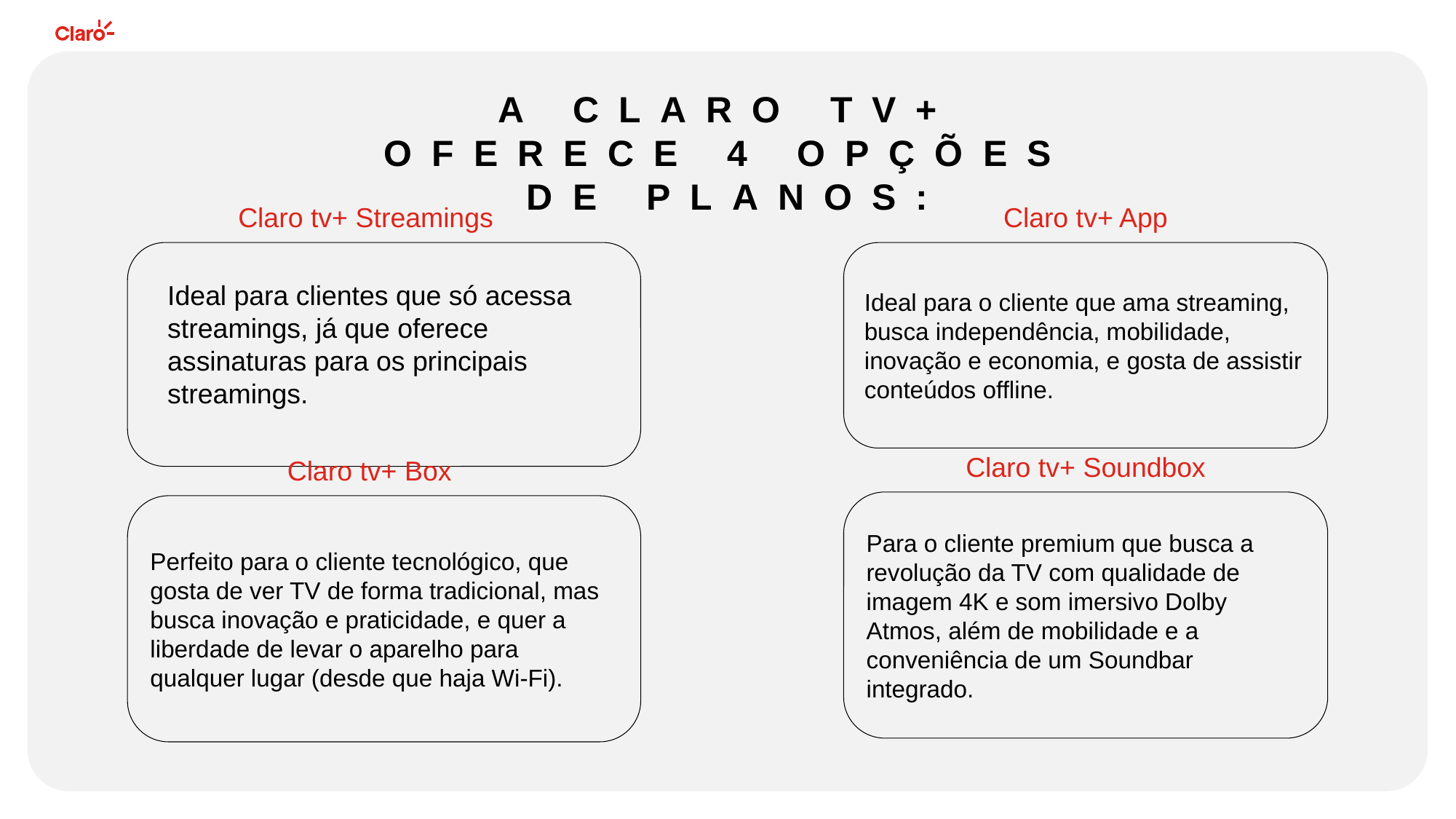

A CLARO TV+ OFERECE 4 OPÇÕES DE PLANOS:
Claro tv+ Streamings
Claro tv+ App

Ideal para clientes que só acessa streamings, já que oferece assinaturas para os principais streamings.
Ideal para o cliente que ama streaming, busca independência, mobilidade, inovação e economia, e gosta de assistir conteúdos offline.
Claro tv+ Soundbox
Claro tv+ Box
Para o cliente premium que busca a revolução da TV com qualidade de imagem 4K e som imersivo Dolby Atmos, além de mobilidade e a conveniência de um Soundbar integrado.
Perfeito para o cliente tecnológico, que gosta de ver TV de forma tradicional, mas busca inovação e praticidade, e quer a liberdade de levar o aparelho para qualquer lugar (desde que haja Wi-Fi).